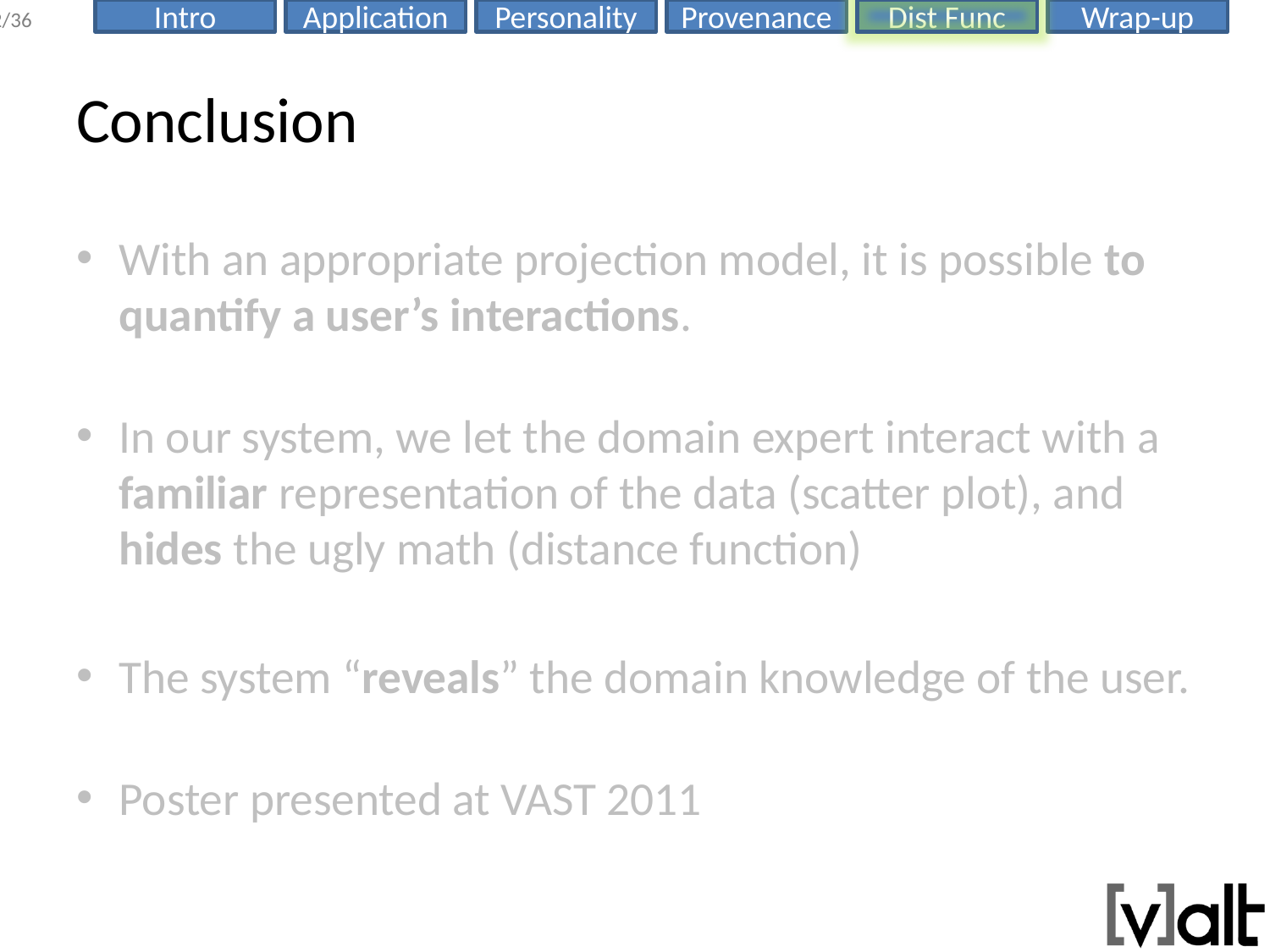

# Conclusion
With an appropriate projection model, it is possible to quantify a user’s interactions.

In our system, we let the domain expert interact with a familiar representation of the data (scatter plot), and hides the ugly math (distance function)

The system “reveals” the domain knowledge of the user.

Poster presented at VAST 2011